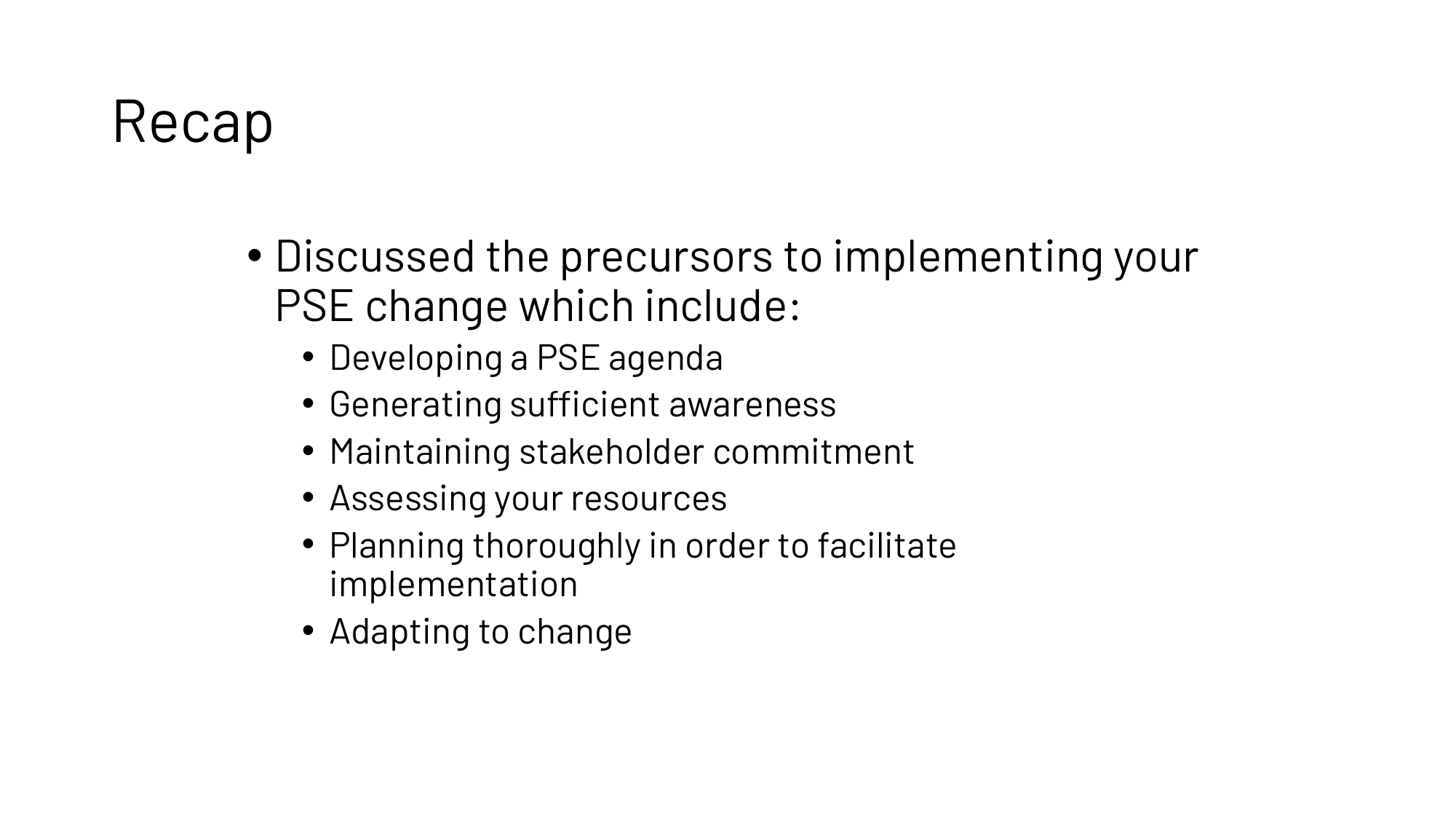

# Recap
Discussed the precursors to implementing your PSE change which include:
Developing a PSE agenda
Generating sufficient awareness
Maintaining stakeholder commitment
Assessing your resources
Planning thoroughly in order to facilitate implementation
Adapting to change